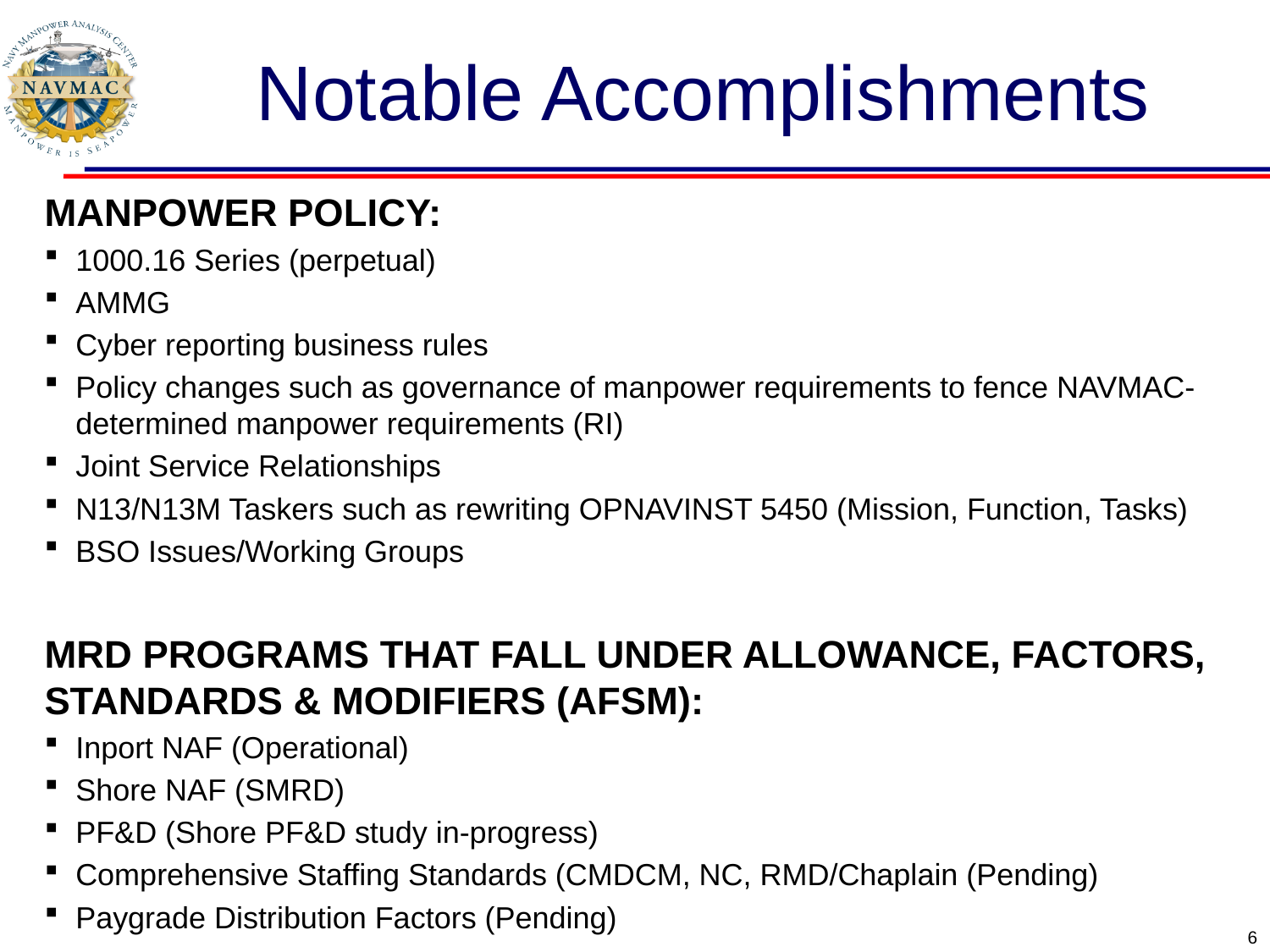

6
# Notable Accomplishments
MANPOWER POLICY:
1000.16 Series (perpetual)
AMMG
Cyber reporting business rules
Policy changes such as governance of manpower requirements to fence NAVMAC-determined manpower requirements (RI)
Joint Service Relationships
N13/N13M Taskers such as rewriting OPNAVINST 5450 (Mission, Function, Tasks)
BSO Issues/Working Groups

MRD PROGRAMS THAT FALL UNDER ALLOWANCE, FACTORS, STANDARDS & MODIFIERS (AFSM):
Inport NAF (Operational)
Shore NAF (SMRD)
PF&D (Shore PF&D study in-progress)
Comprehensive Staffing Standards (CMDCM, NC, RMD/Chaplain (Pending)
Paygrade Distribution Factors (Pending)